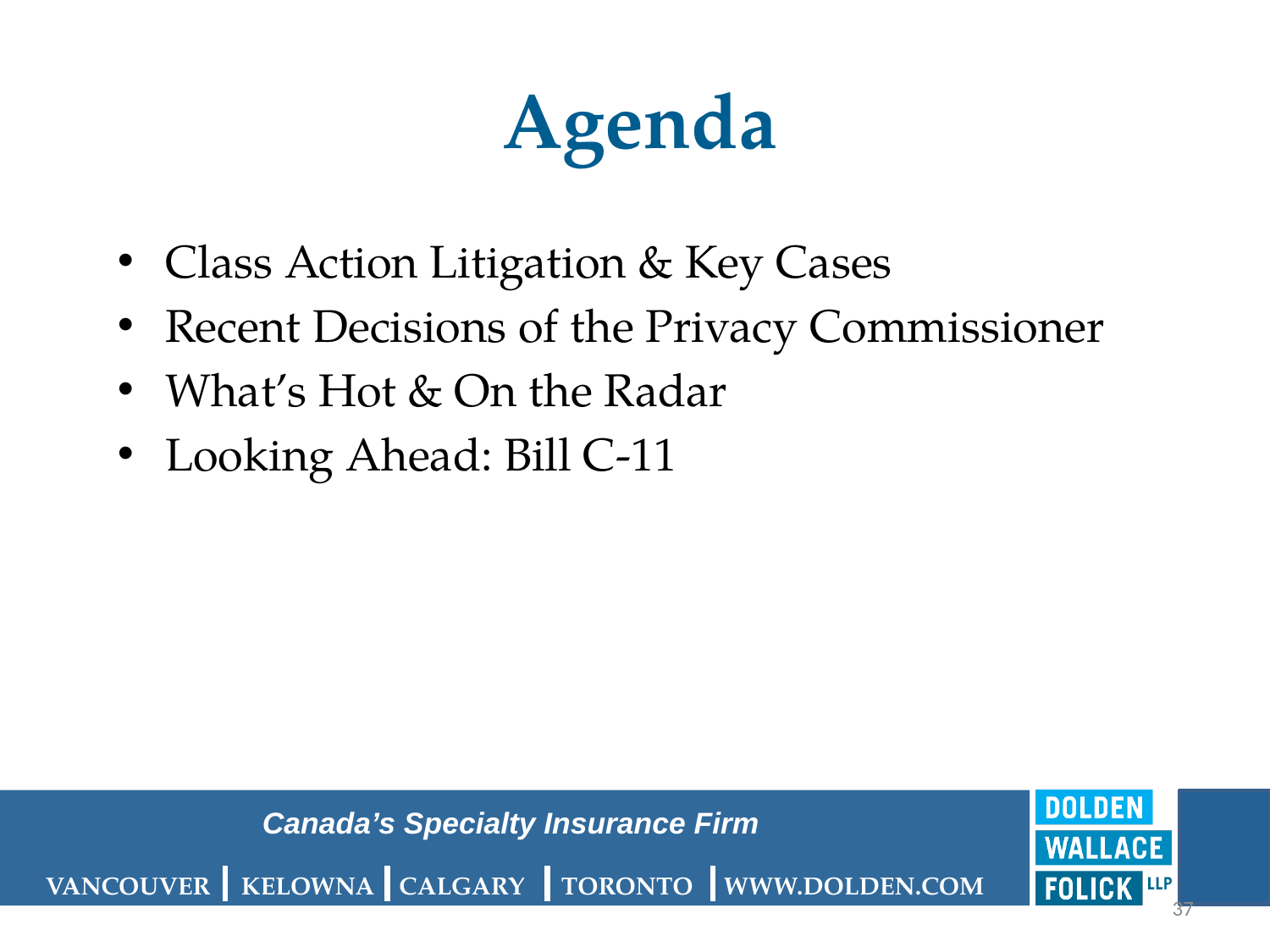

# Agenda
Class Action Litigation & Key Cases
Recent Decisions of the Privacy Commissioner
What’s Hot & On the Radar
Looking Ahead: Bill C-11
37